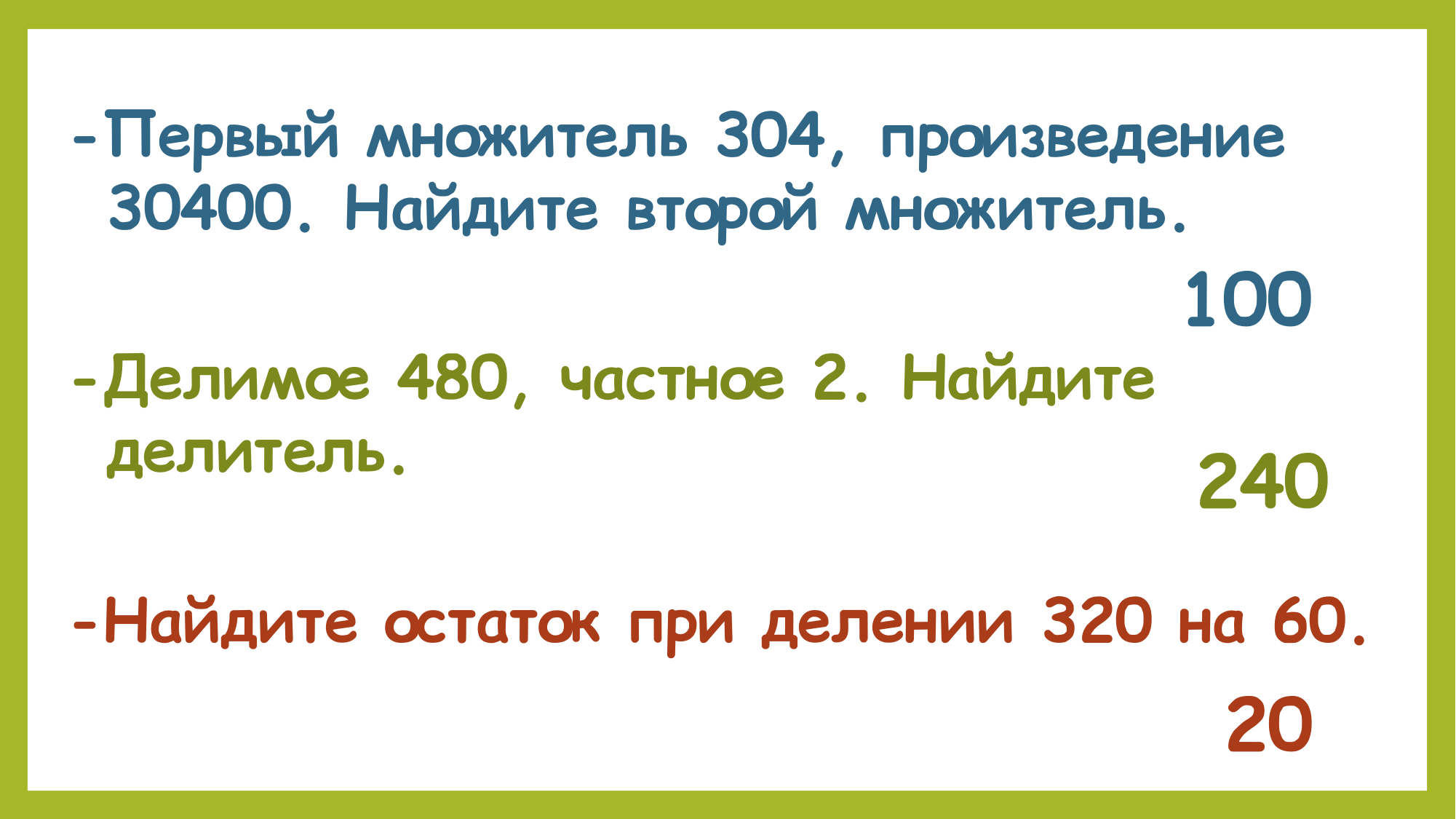

-Первый множитель 304, произведение 30400. Найдите второй множитель.

-Делимое 480, частное 2. Найдите делитель.

-Найдите остаток при делении 320 на 60.
100
240
20